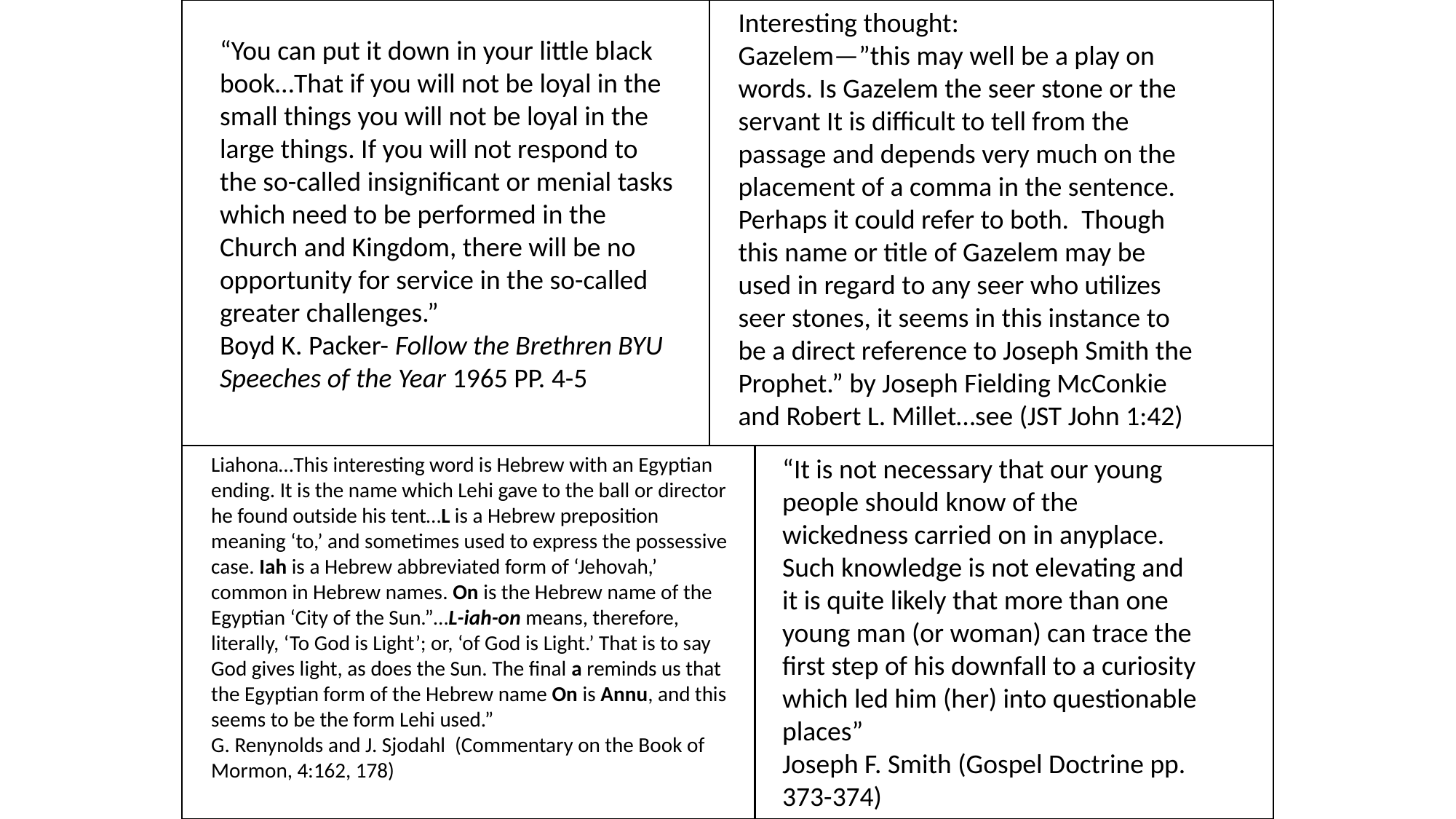

Interesting thought:
Gazelem—”this may well be a play on words. Is Gazelem the seer stone or the servant It is difficult to tell from the passage and depends very much on the placement of a comma in the sentence. Perhaps it could refer to both.  Though this name or title of Gazelem may be used in regard to any seer who utilizes seer stones, it seems in this instance to be a direct reference to Joseph Smith the Prophet.” by Joseph Fielding McConkie and Robert L. Millet…see (JST John 1:42)
“You can put it down in your little black book…That if you will not be loyal in the small things you will not be loyal in the large things. If you will not respond to the so-called insignificant or menial tasks which need to be performed in the Church and Kingdom, there will be no opportunity for service in the so-called greater challenges.”
Boyd K. Packer- Follow the Brethren BYU Speeches of the Year 1965 PP. 4-5

Liahona…This interesting word is Hebrew with an Egyptian ending. It is the name which Lehi gave to the ball or director he found outside his tent…L is a Hebrew preposition meaning ‘to,’ and sometimes used to express the possessive case. Iah is a Hebrew abbreviated form of ‘Jehovah,’ common in Hebrew names. On is the Hebrew name of the Egyptian ‘City of the Sun.”…L-iah-on means, therefore, literally, ‘To God is Light’; or, ‘of God is Light.’ That is to say God gives light, as does the Sun. The final a reminds us that the Egyptian form of the Hebrew name On is Annu, and this seems to be the form Lehi used.”
G. Renynolds and J. Sjodahl  (Commentary on the Book of Mormon, 4:162, 178)

“It is not necessary that our young people should know of the wickedness carried on in anyplace. Such knowledge is not elevating and it is quite likely that more than one young man (or woman) can trace the first step of his downfall to a curiosity which led him (her) into questionable places”
Joseph F. Smith (Gospel Doctrine pp. 373-374)